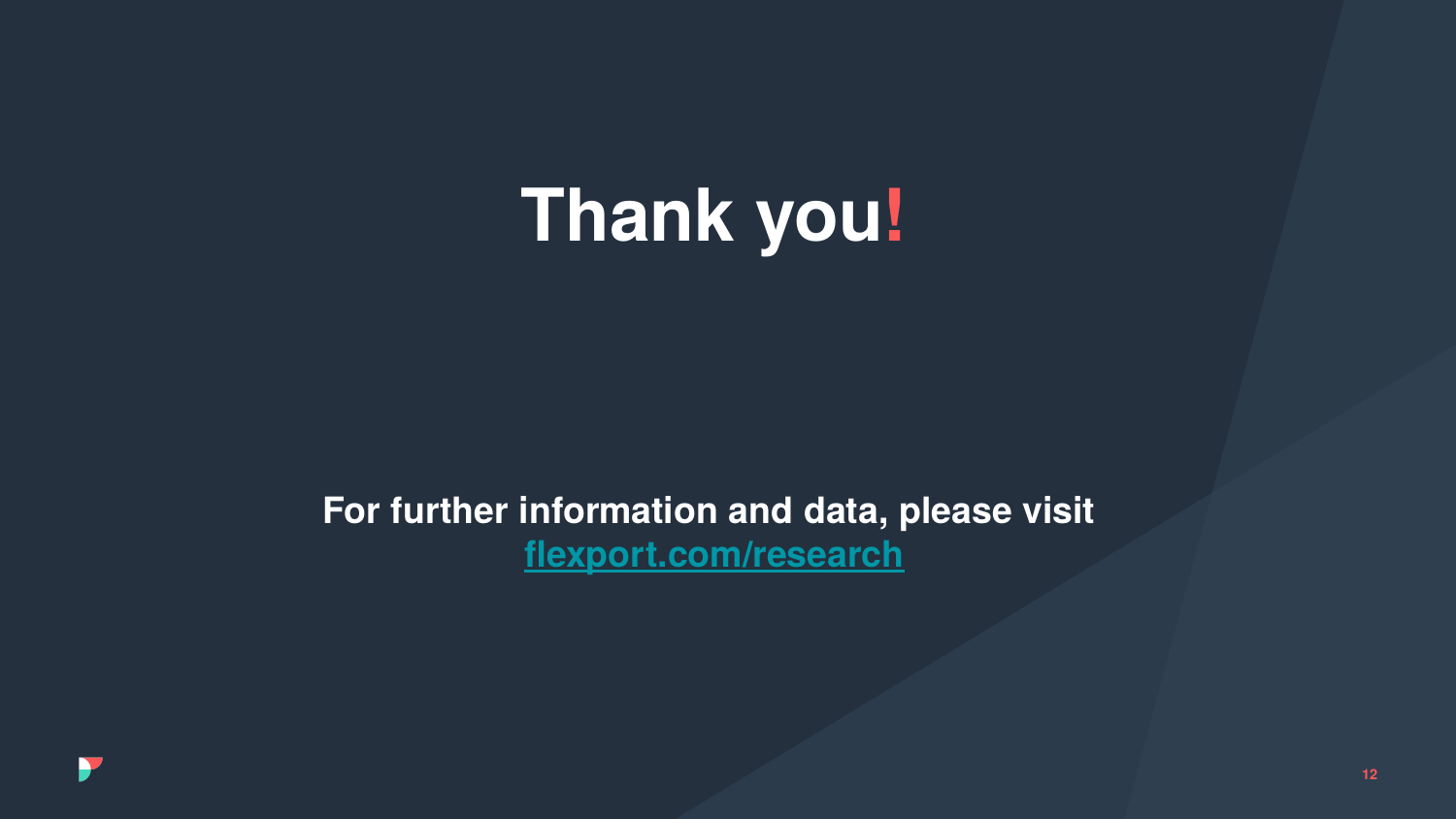

Thank you!
For further information and data, please visit flexport.com/research
12